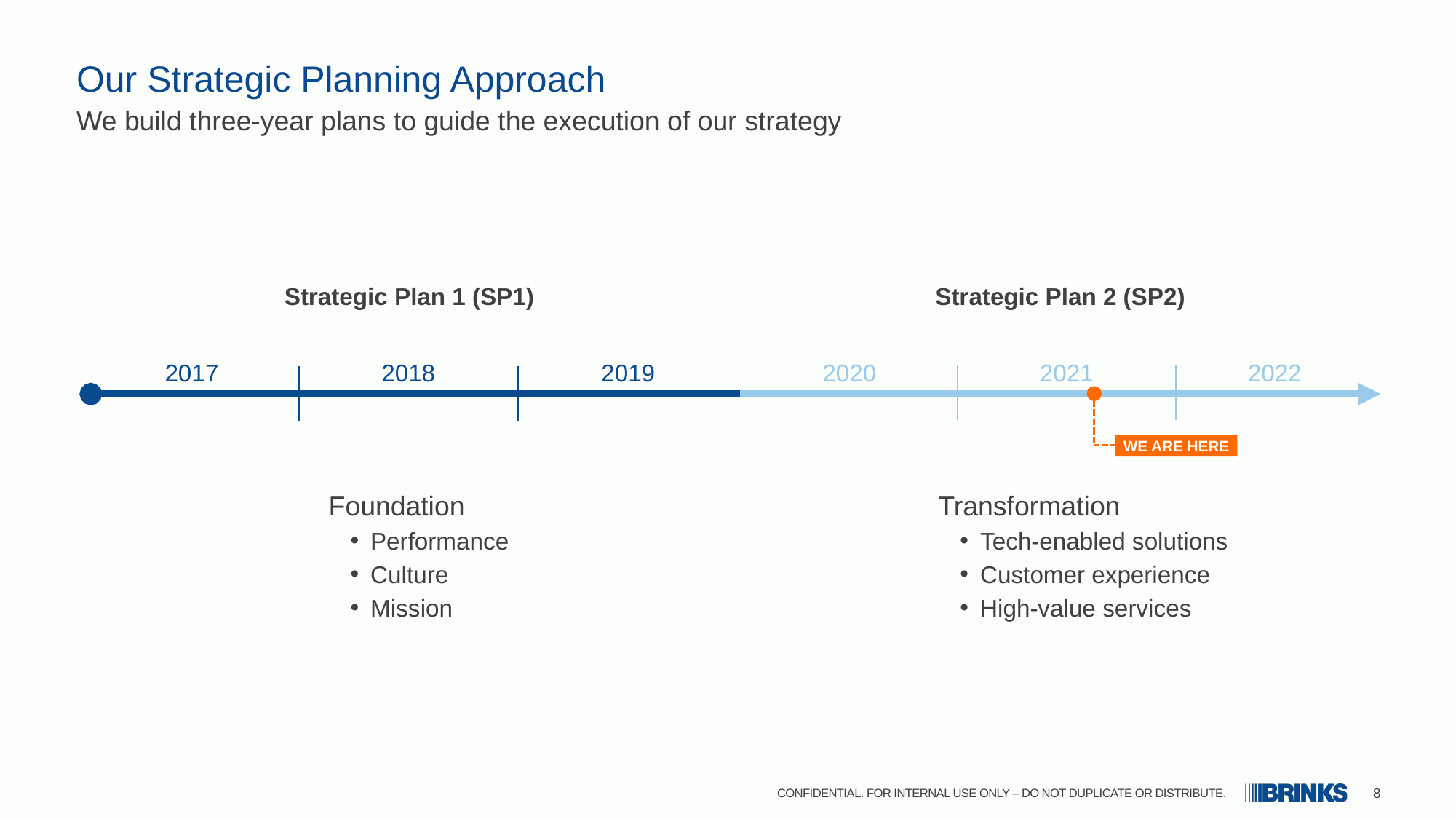

# Our Strategic Planning Approach
We build three-year plans to guide the execution of our strategy
Strategic Plan 1 (SP1)
Strategic Plan 2 (SP2)
2017
2018
2019
2020
2021
2022
WE ARE HERE
Foundation
Performance
Culture
Mission
Transformation
Tech-enabled solutions
Customer experience
High-value services